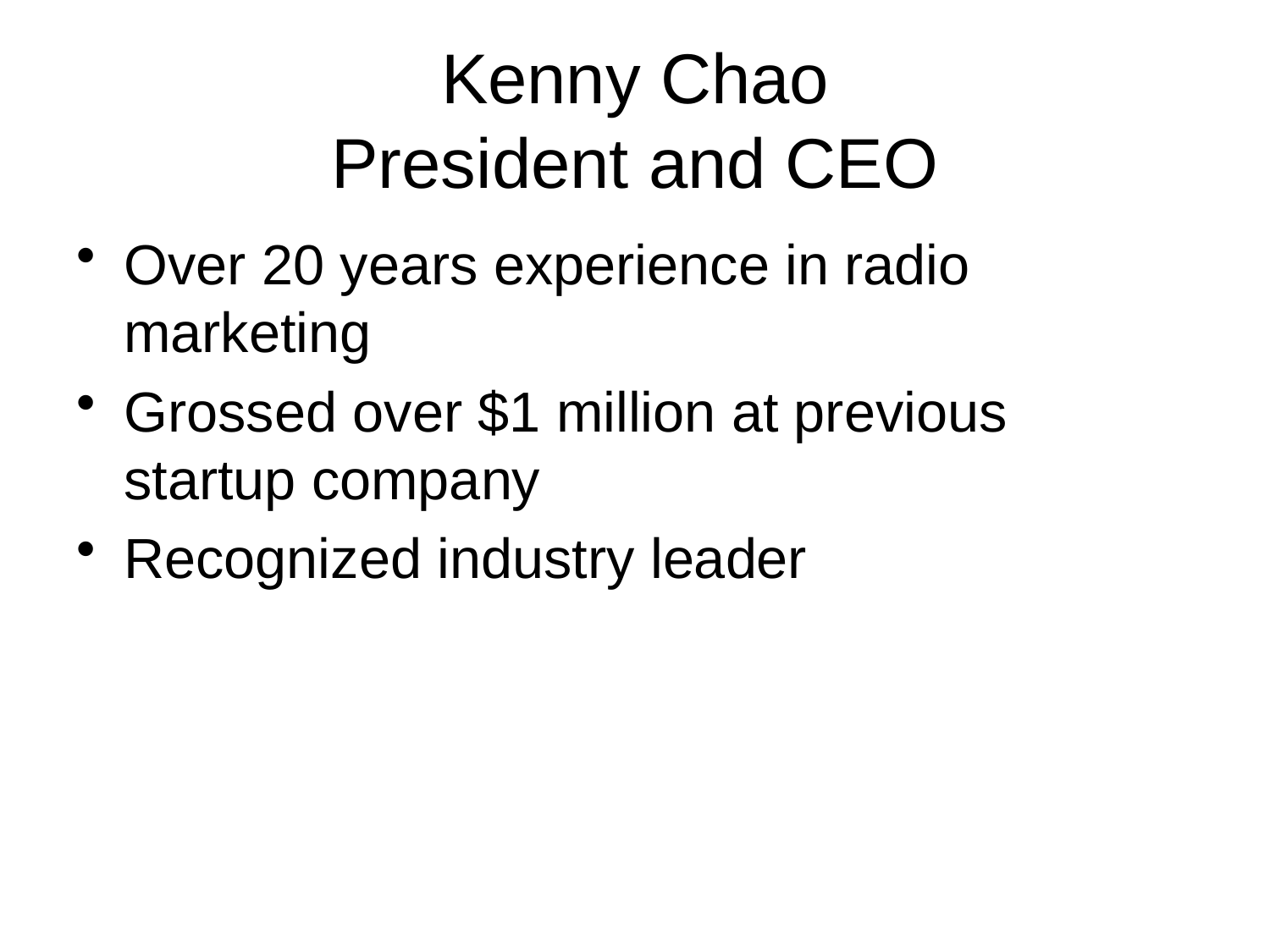

# Kenny Chao President and CEO
Over 20 years experience in radio marketing
Grossed over $1 million at previous startup company
Recognized industry leader